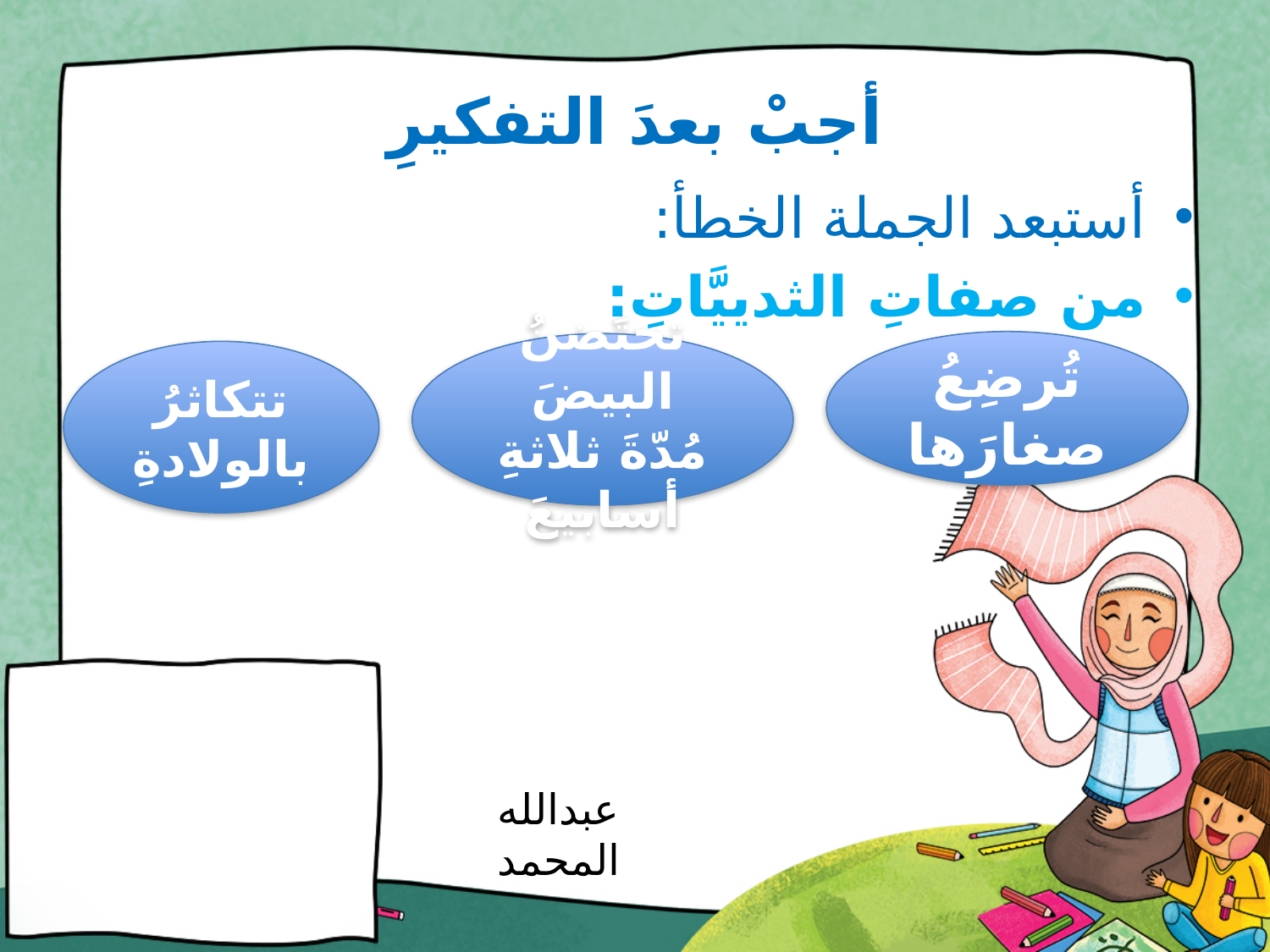

# أجبْ بعدَ التفكيرِ
أستبعد الجملة الخطأ:
من صفاتِ الثدييَّاتِ:
تُرضِعُ صغارَها
تحتَضنُ البيضَ مُدّةَ ثلاثةِ أسابيعَ
تتكاثرُ بالولادةِ
عبدالله المحمد